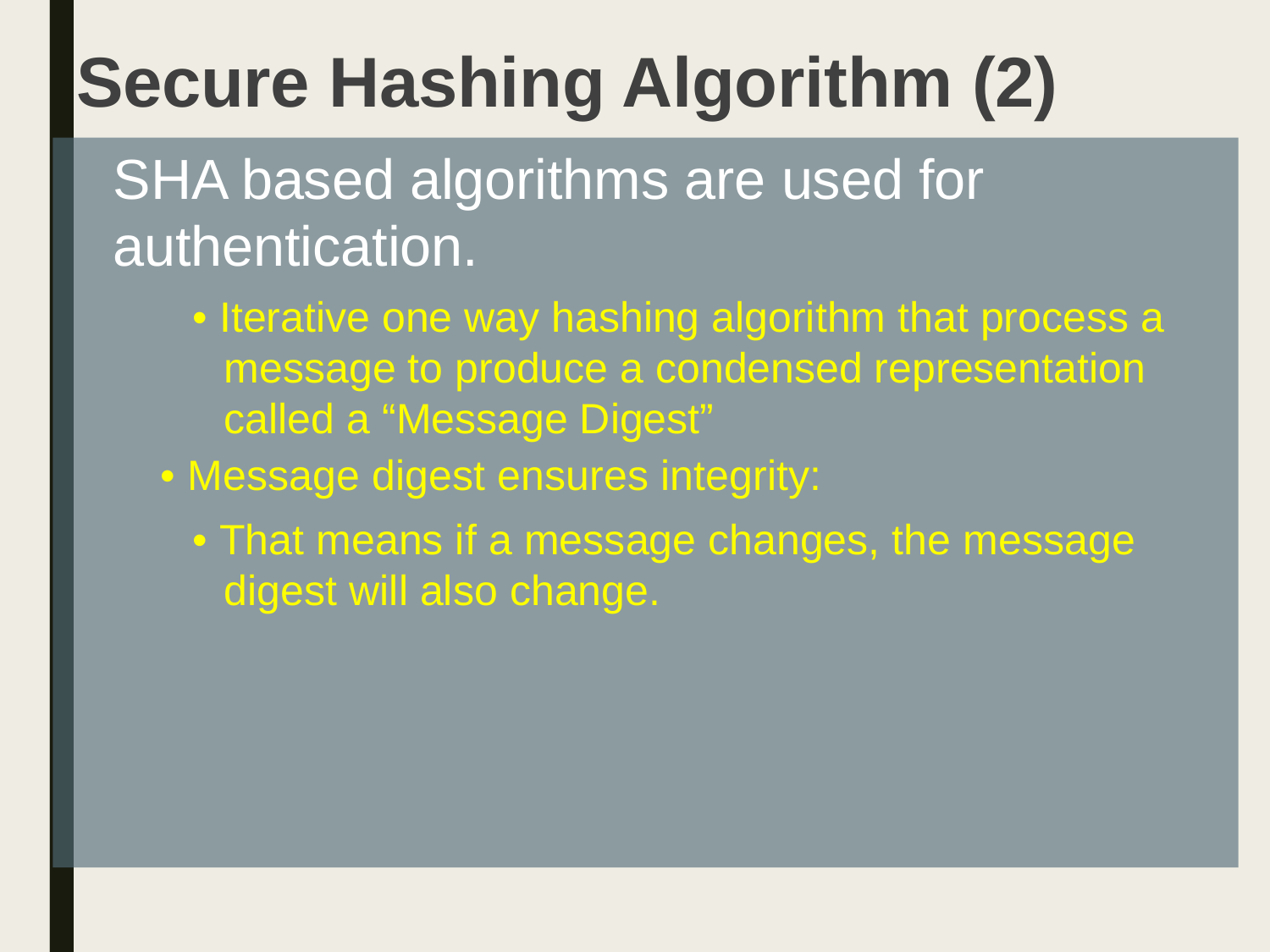

Secure Hashing Algorithm (2)

	SHA based algorithms are used for authentication.
• Iterative one way hashing algorithm that process a message to produce a condensed representation called a “Message Digest”
• Message digest ensures integrity:
• That means if a message changes, the message digest will also change.